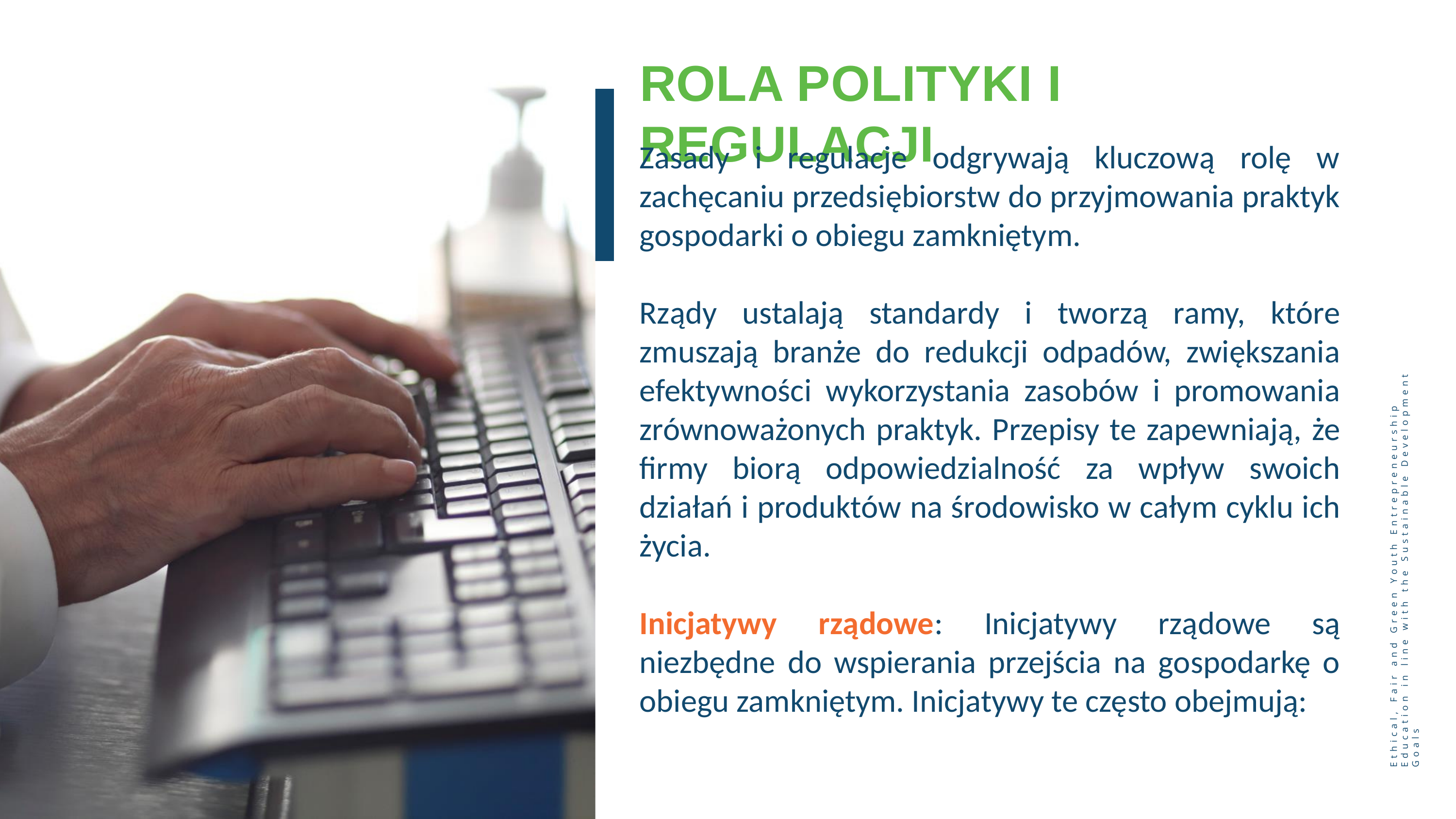

ROLA POLITYKI I REGULACJI

Zasady i regulacje odgrywają kluczową rolę w zachęcaniu przedsiębiorstw do przyjmowania praktyk gospodarki o obiegu zamkniętym.

Rządy ustalają standardy i tworzą ramy, które zmuszają branże do redukcji odpadów, zwiększania efektywności wykorzystania zasobów i promowania zrównoważonych praktyk. Przepisy te zapewniają, że firmy biorą odpowiedzialność za wpływ swoich działań i produktów na środowisko w całym cyklu ich życia.

Inicjatywy rządowe: Inicjatywy rządowe są niezbędne do wspierania przejścia na gospodarkę o obiegu zamkniętym. Inicjatywy te często obejmują:
Ethical, Fair and Green Youth Entrepreneurship Education in line with the Sustainable Development Goals